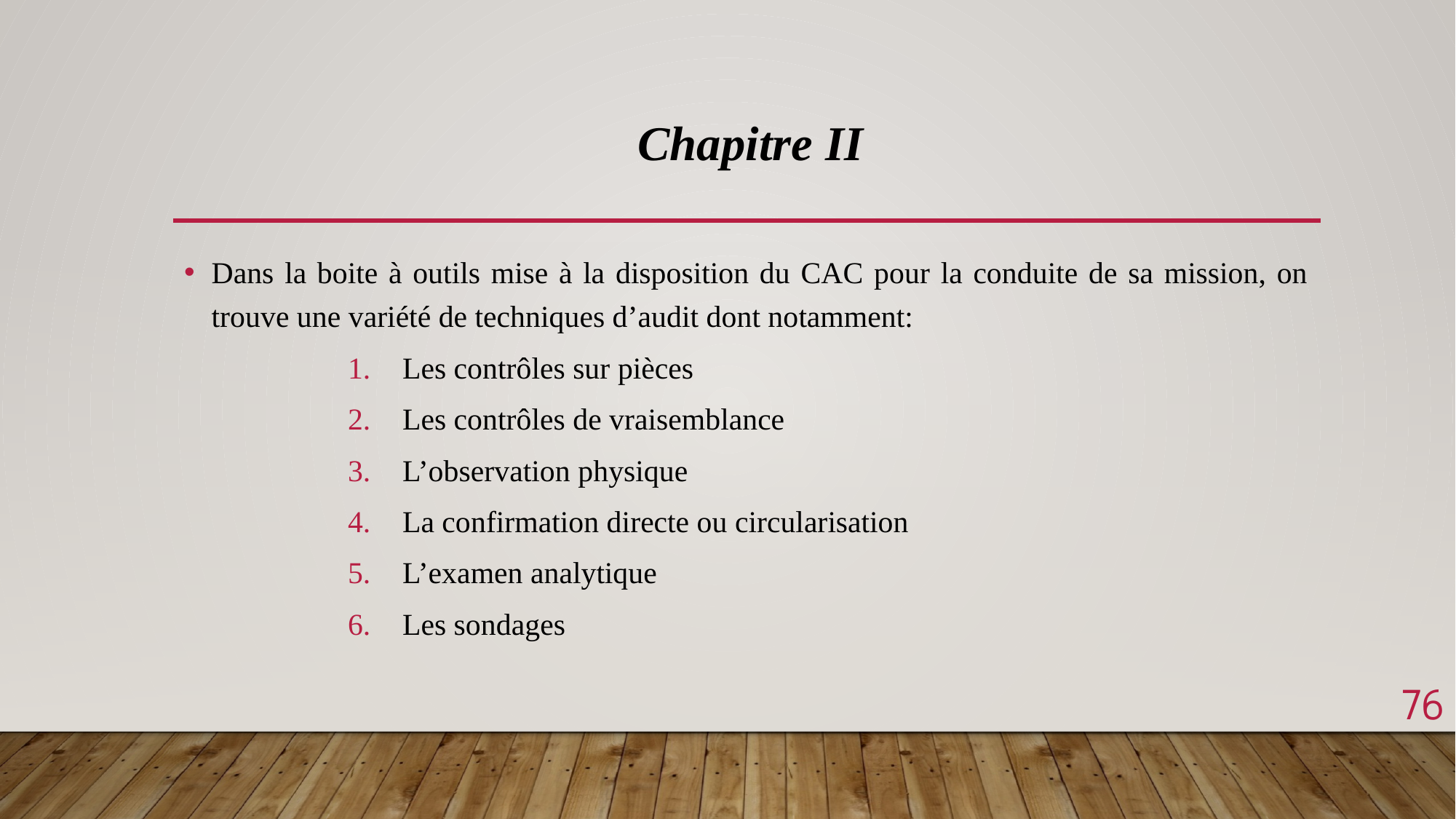

Chapitre II
Dans la boite à outils mise à la disposition du CAC pour la conduite de sa mission, on trouve une variété de techniques d’audit dont notamment:
Les contrôles sur pièces
Les contrôles de vraisemblance
L’observation physique
La confirmation directe ou circularisation
L’examen analytique
Les sondages

76